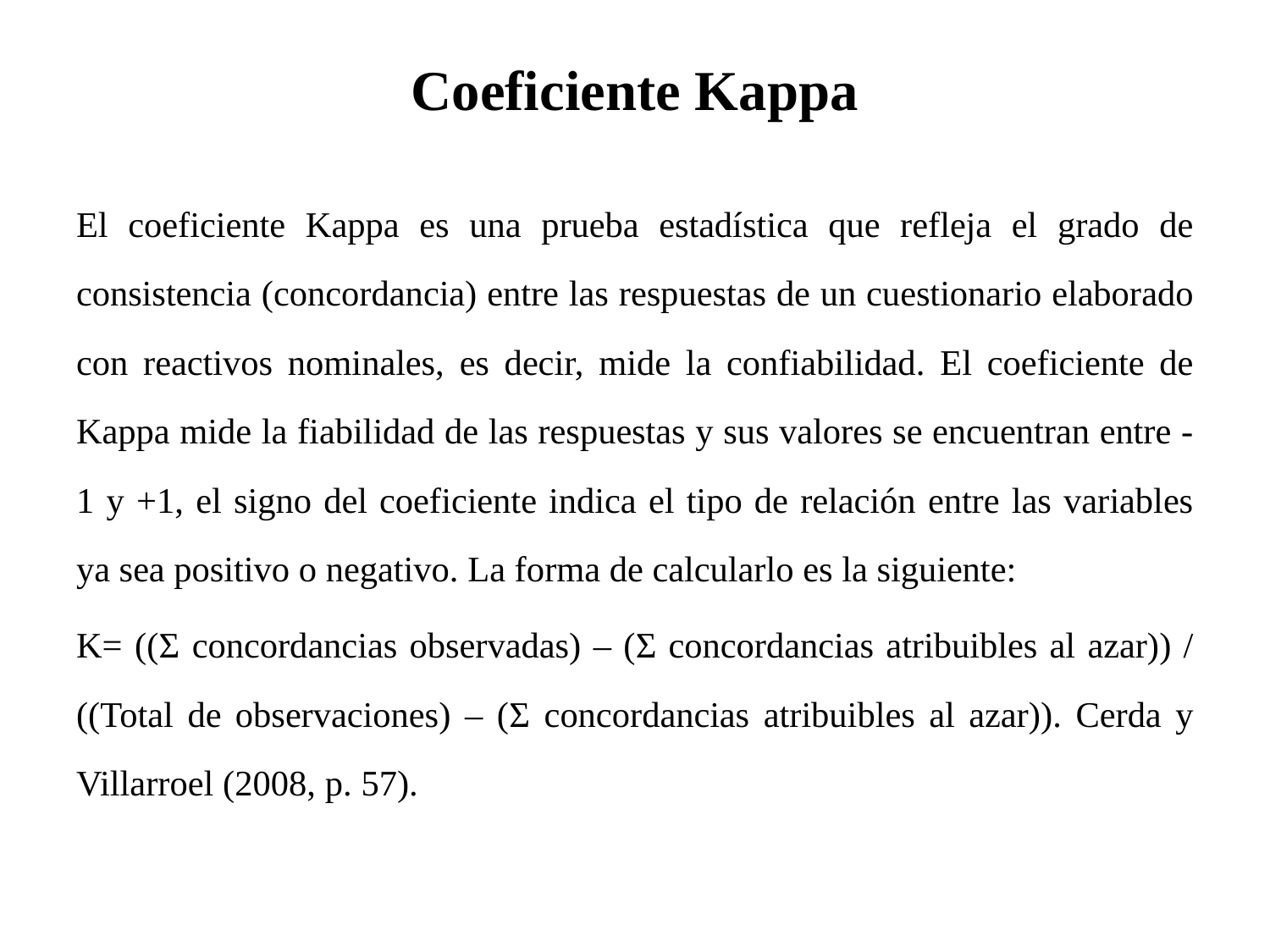

# Coeficiente Kappa
El coeficiente Kappa es una prueba estadística que refleja el grado de consistencia (concordancia) entre las respuestas de un cuestionario elaborado con reactivos nominales, es decir, mide la confiabilidad. El coeficiente de Kappa mide la fiabilidad de las respuestas y sus valores se encuentran entre -1 y +1, el signo del coeficiente indica el tipo de relación entre las variables ya sea positivo o negativo. La forma de calcularlo es la siguiente:
K= ((Σ concordancias observadas) – (Σ concordancias atribuibles al azar)) / ((Total de observaciones) – (Σ concordancias atribuibles al azar)). Cerda y Villarroel (2008, p. 57).